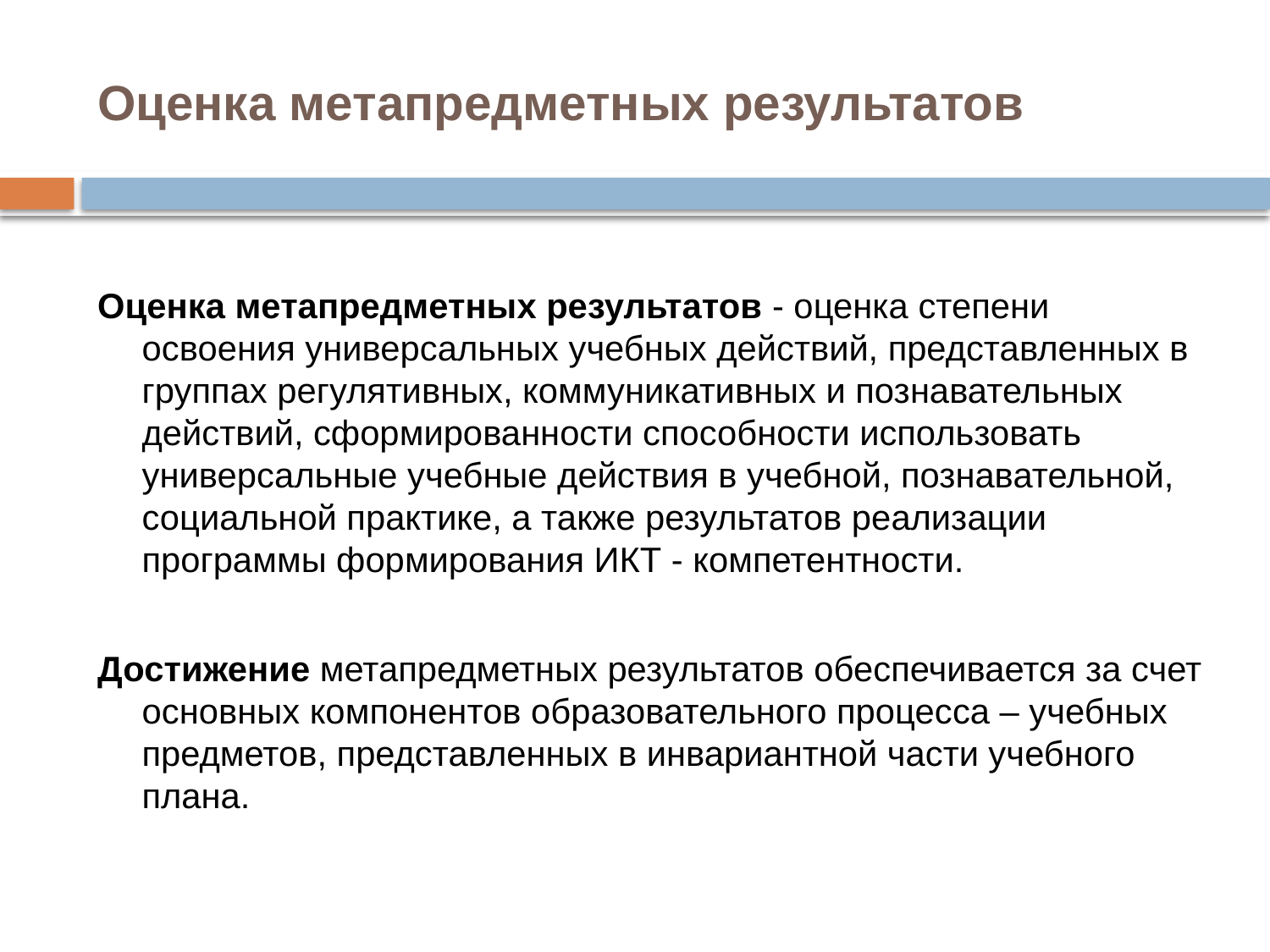

# Оценка метапредметных результатов

Оценка метапредметных результатов - оценка степени освоения универсальных учебных действий, представленных в группах регулятивных, коммуникативных и познавательных действий, сформированности способности использовать универсальные учебные действия в учебной, познавательной, социальной практике, а также результатов реализации программы формирования ИКТ - компетентности.

Достижение метапредметных результатов обеспечивается за счет основных компонентов образовательного процесса – учебных предметов, представленных в инвариантной части учебного плана.